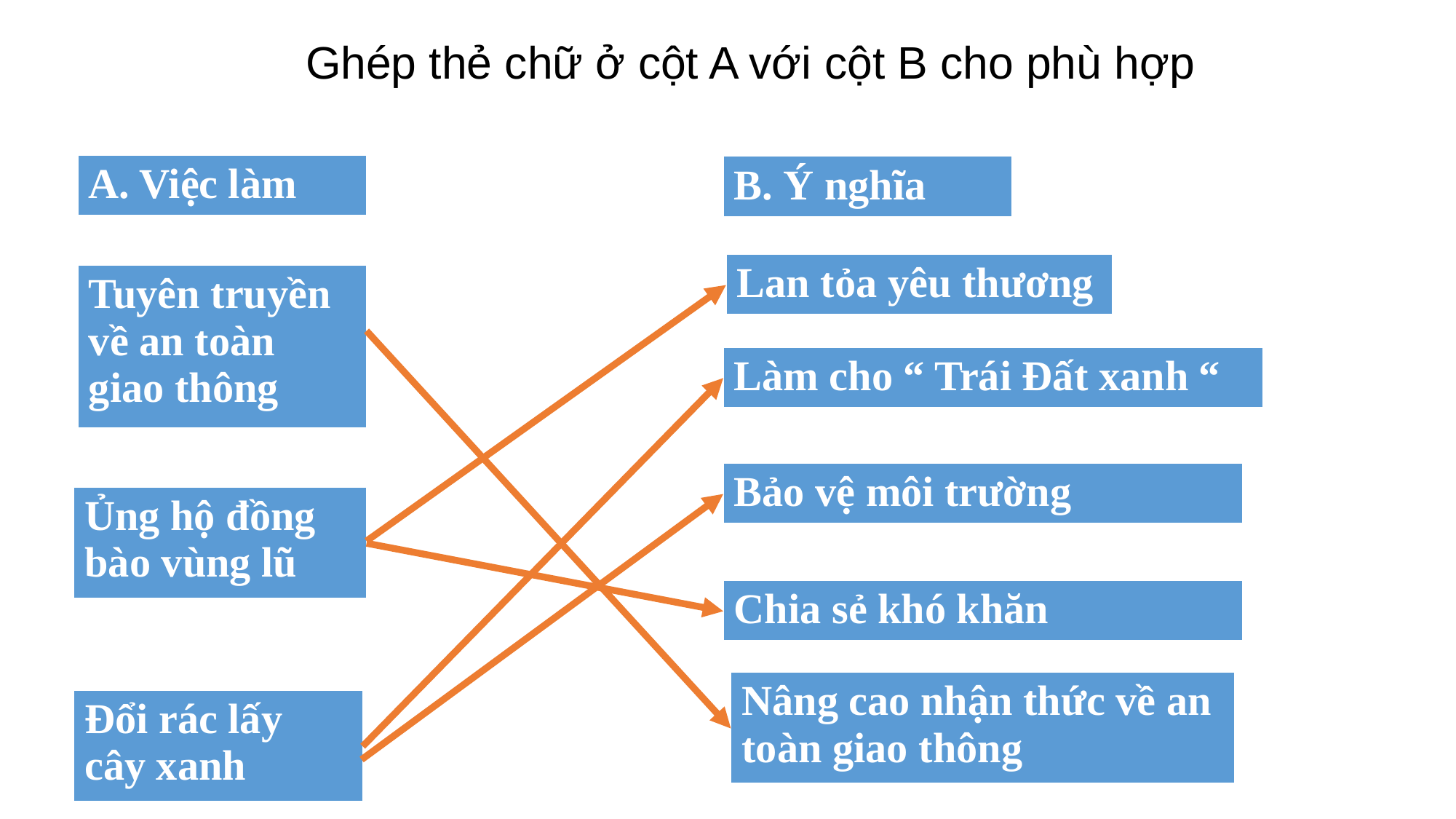

Ghép thẻ chữ ở cột A với cột B cho phù hợp
| A. Việc làm |
| --- |
| B. Ý nghĩa |
| --- |
| Lan tỏa yêu thương |
| --- |
| Tuyên truyền về an toàn giao thông |
| --- |
| Làm cho “ Trái Đất xanh “ |
| --- |
| Bảo vệ môi trường |
| --- |
| Ủng hộ đồng bào vùng lũ |
| --- |
| Chia sẻ khó khăn |
| --- |
| Nâng cao nhận thức về an toàn giao thông |
| --- |
| Đổi rác lấy cây xanh |
| --- |